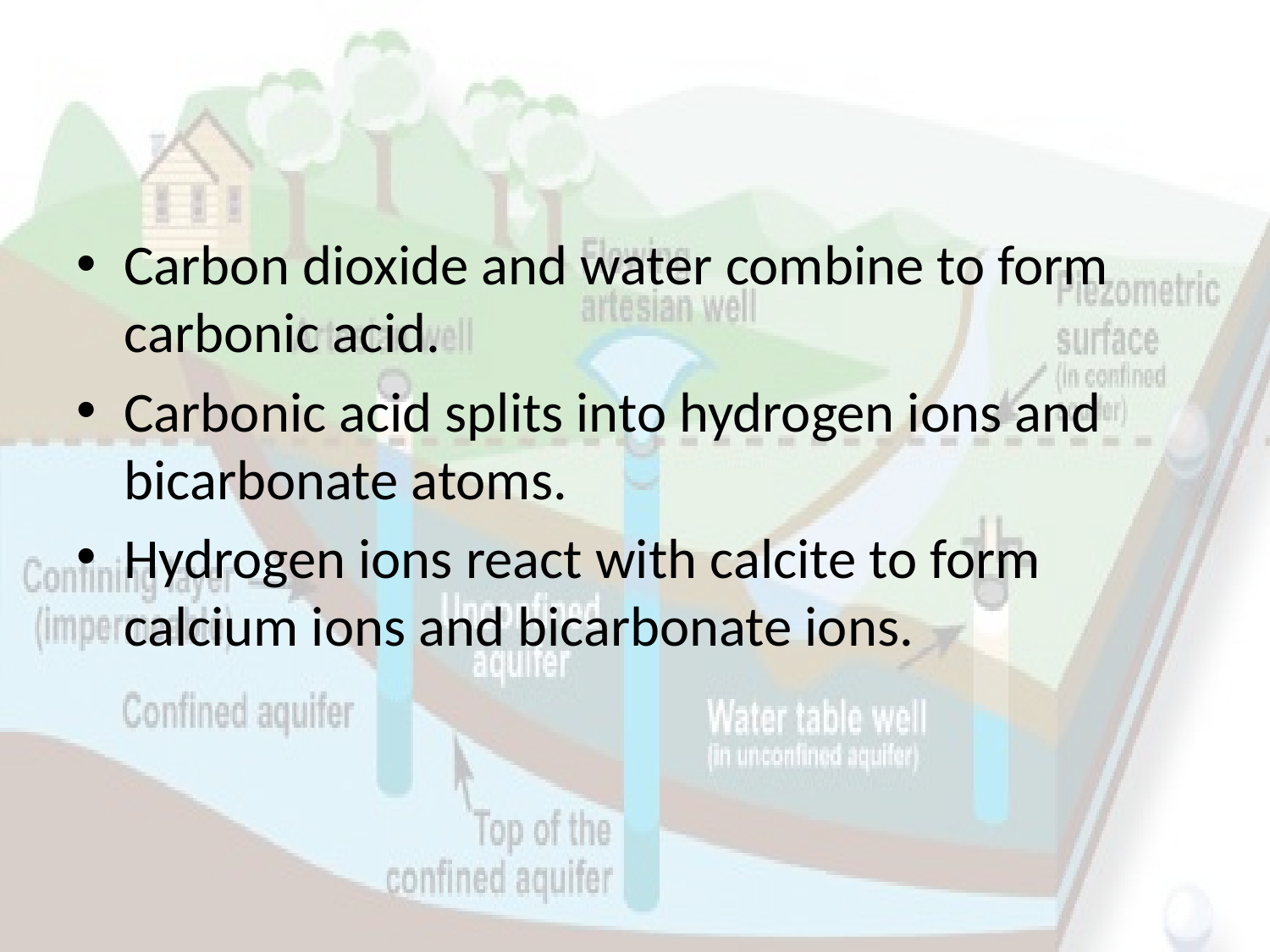

#
Carbon dioxide and water combine to form carbonic acid.
Carbonic acid splits into hydrogen ions and bicarbonate atoms.
Hydrogen ions react with calcite to form calcium ions and bicarbonate ions.